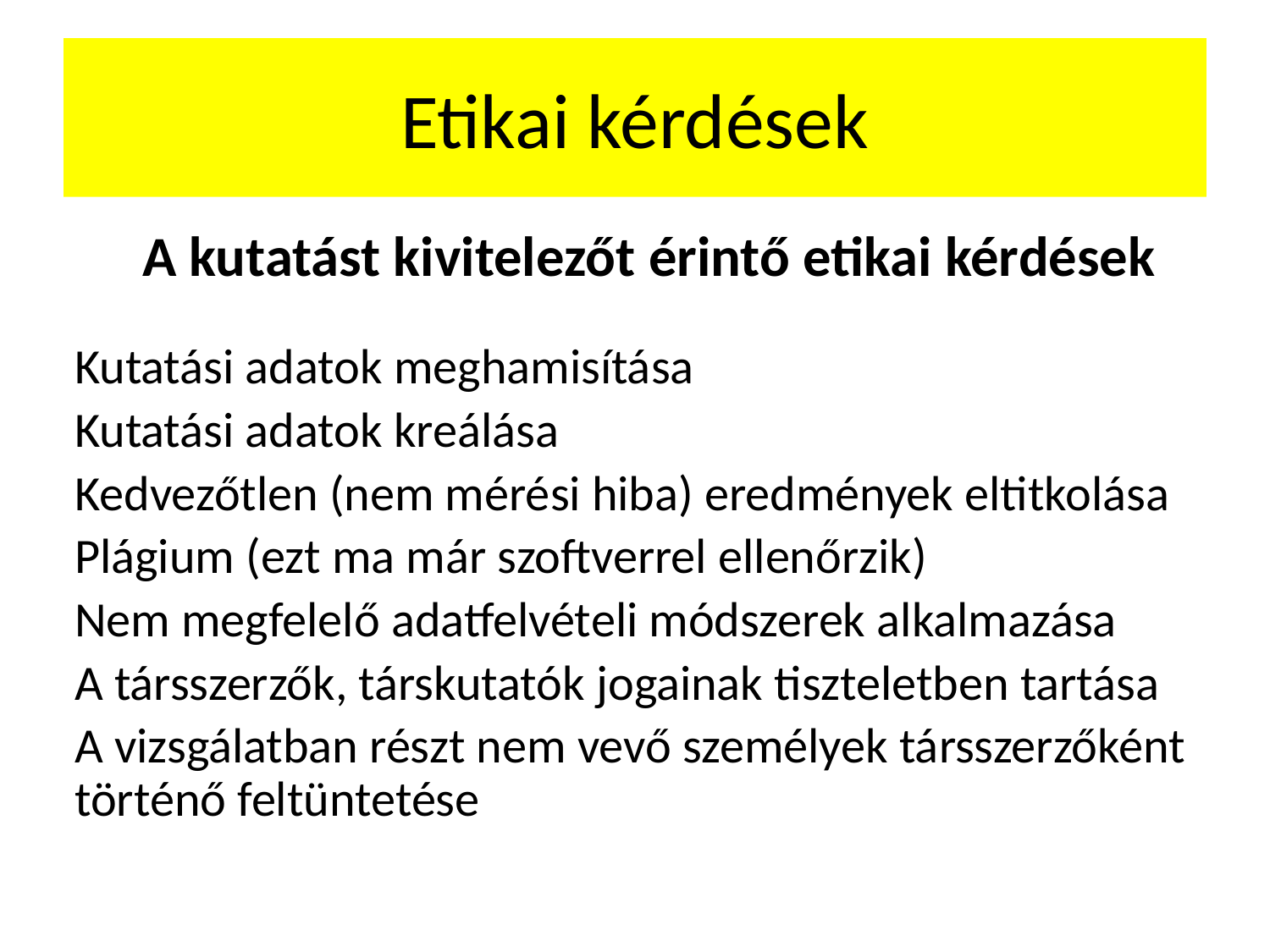

# Etikai kérdések
A kutatást kivitelezőt érintő etikai kérdések

Kutatási adatok meghamisítása
Kutatási adatok kreálása
Kedvezőtlen (nem mérési hiba) eredmények eltitkolása
Plágium (ezt ma már szoftverrel ellenőrzik)
Nem megfelelő adatfelvételi módszerek alkalmazása
A társszerzők, társkutatók jogainak tiszteletben tartása
A vizsgálatban részt nem vevő személyek társszerzőként történő feltüntetése